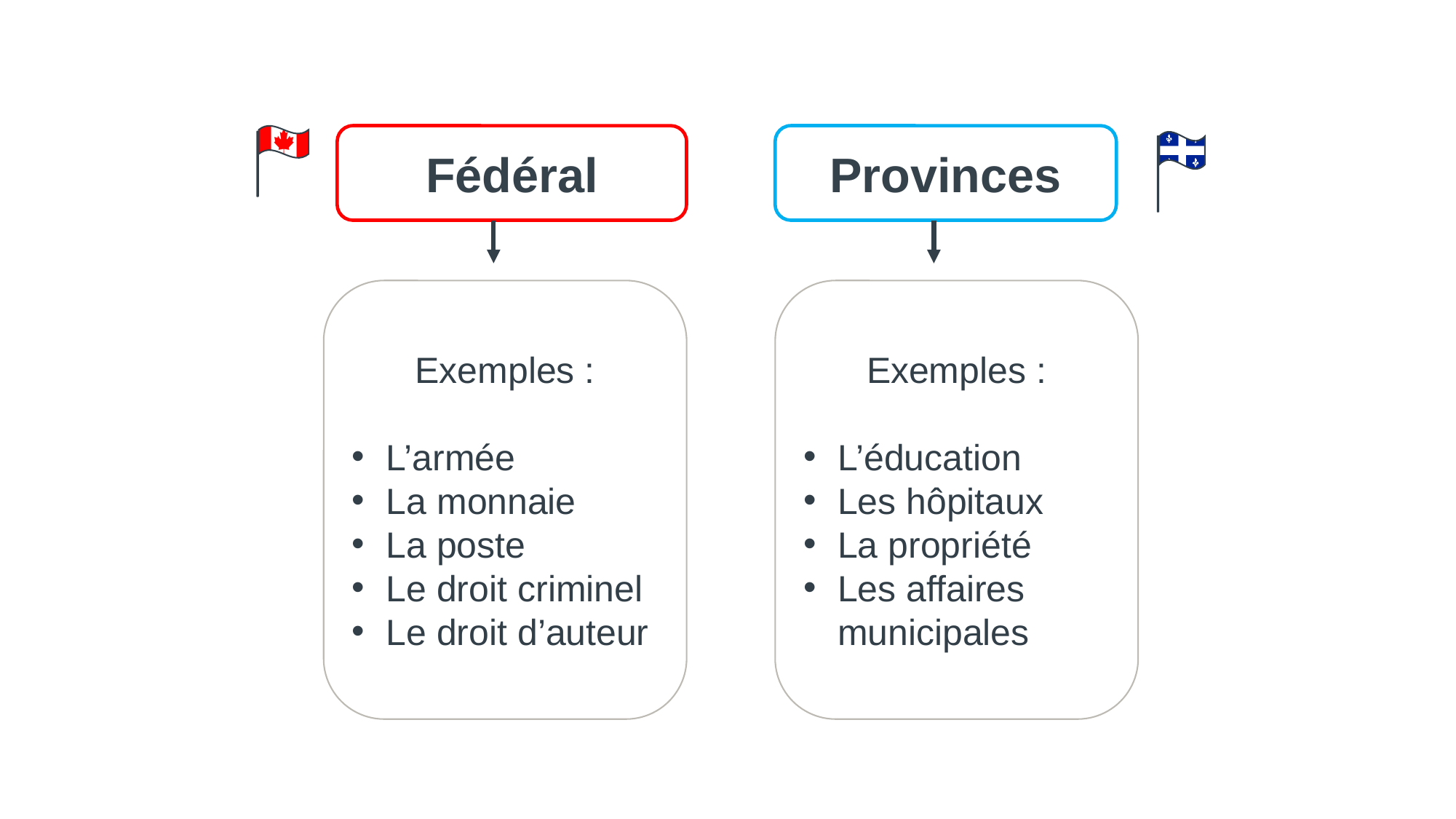

Fédéral
Provinces

Exemples :

L’armée
La monnaie
La poste
Le droit criminel
Le droit d’auteur
Exemples :

L’éducation
Les hôpitaux
La propriété
Les affaires municipales